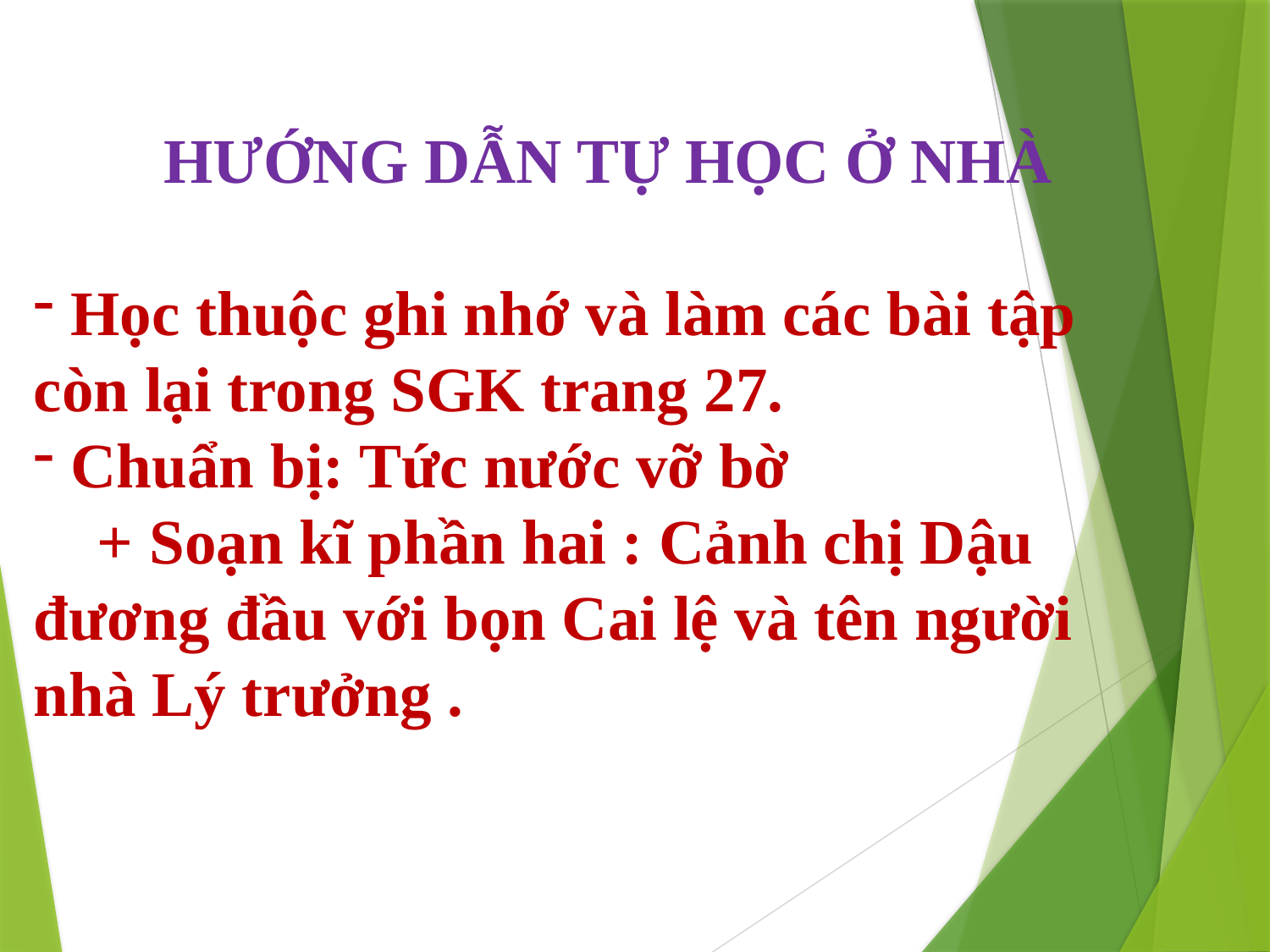

HƯỚNG DẪN TỰ HỌC Ở NHÀ

 Học thuộc ghi nhớ và làm các bài tập còn lại trong SGK trang 27.
 Chuẩn bị: Tức nước vỡ bờ
    + Soạn kĩ phần hai : Cảnh chị Dậu đương đầu với bọn Cai lệ và tên người nhà Lý trưởng .